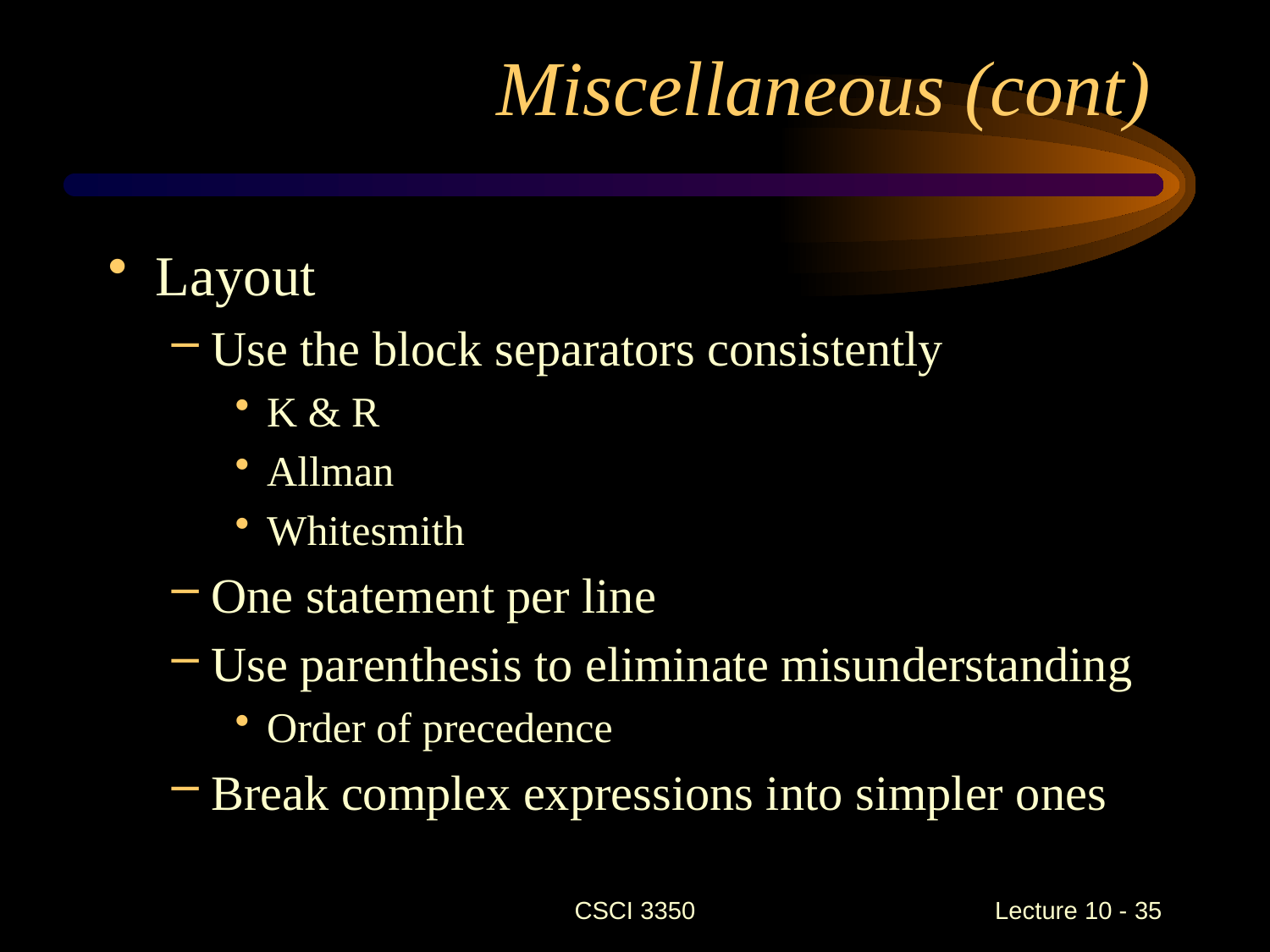

# Miscellaneous (cont)
Layout
Use the block separators consistently
K & R
Allman
Whitesmith
One statement per line
Use parenthesis to eliminate misunderstanding
Order of precedence
Break complex expressions into simpler ones

CSCI 3350
Lecture 10 - 35